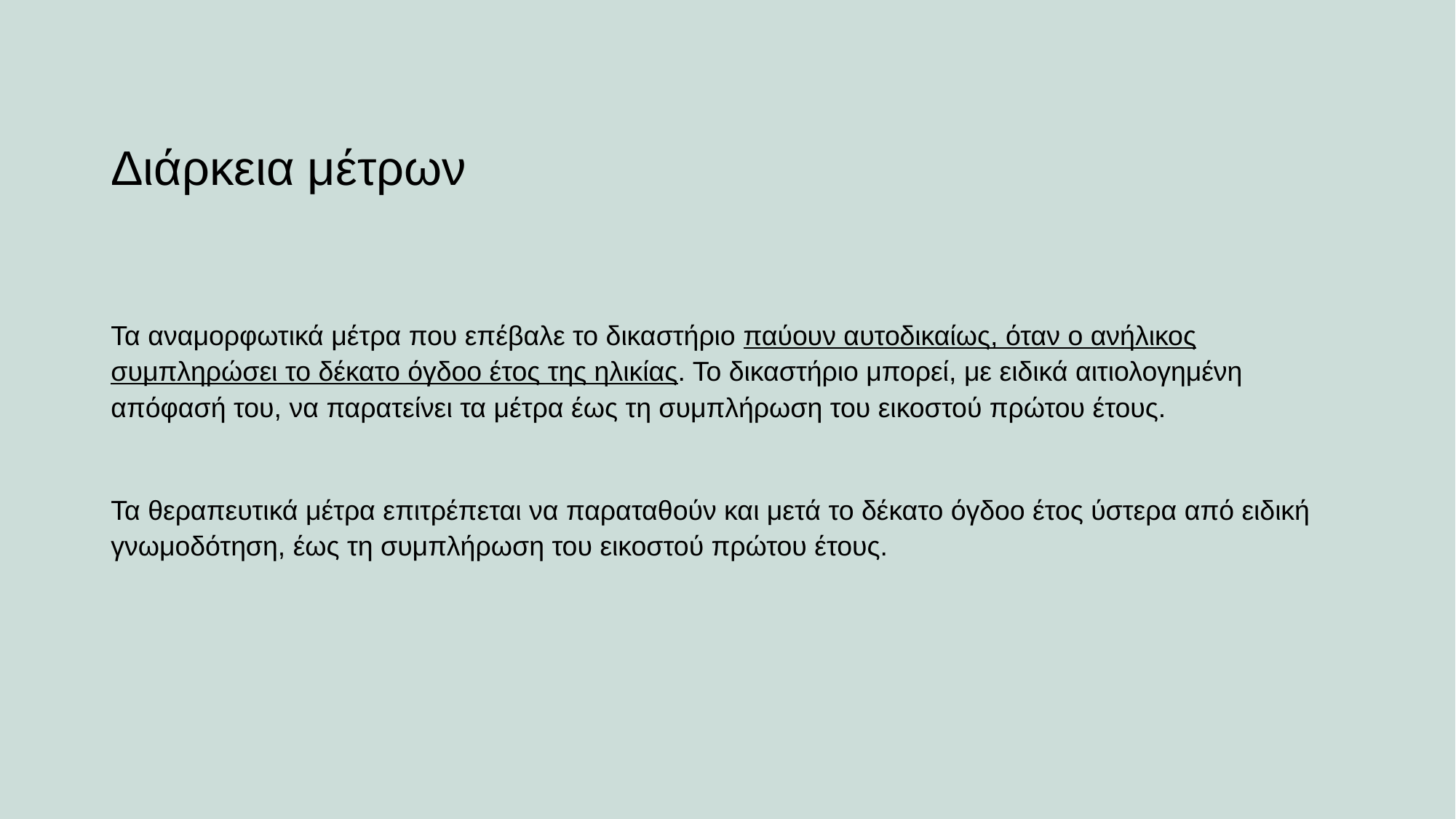

# Διάρκεια μέτρων

Τα αναμορφωτικά μέτρα που επέβαλε το δικαστήριο παύουν αυτοδικαίως, όταν ο ανήλικος συμπληρώσει το δέκατο όγδοο έτος της ηλικίας. Το δικαστήριο μπορεί, με ειδικά αιτιολογημένη απόφασή του, να παρατείνει τα μέτρα έως τη συμπλήρωση του εικοστού πρώτου έτους.

Τα θεραπευτικά μέτρα επιτρέπεται να παραταθούν και μετά το δέκατο όγδοο έτος ύστερα από ειδική γνωμοδότηση, έως τη συμπλήρωση του εικοστού πρώτου έτους.